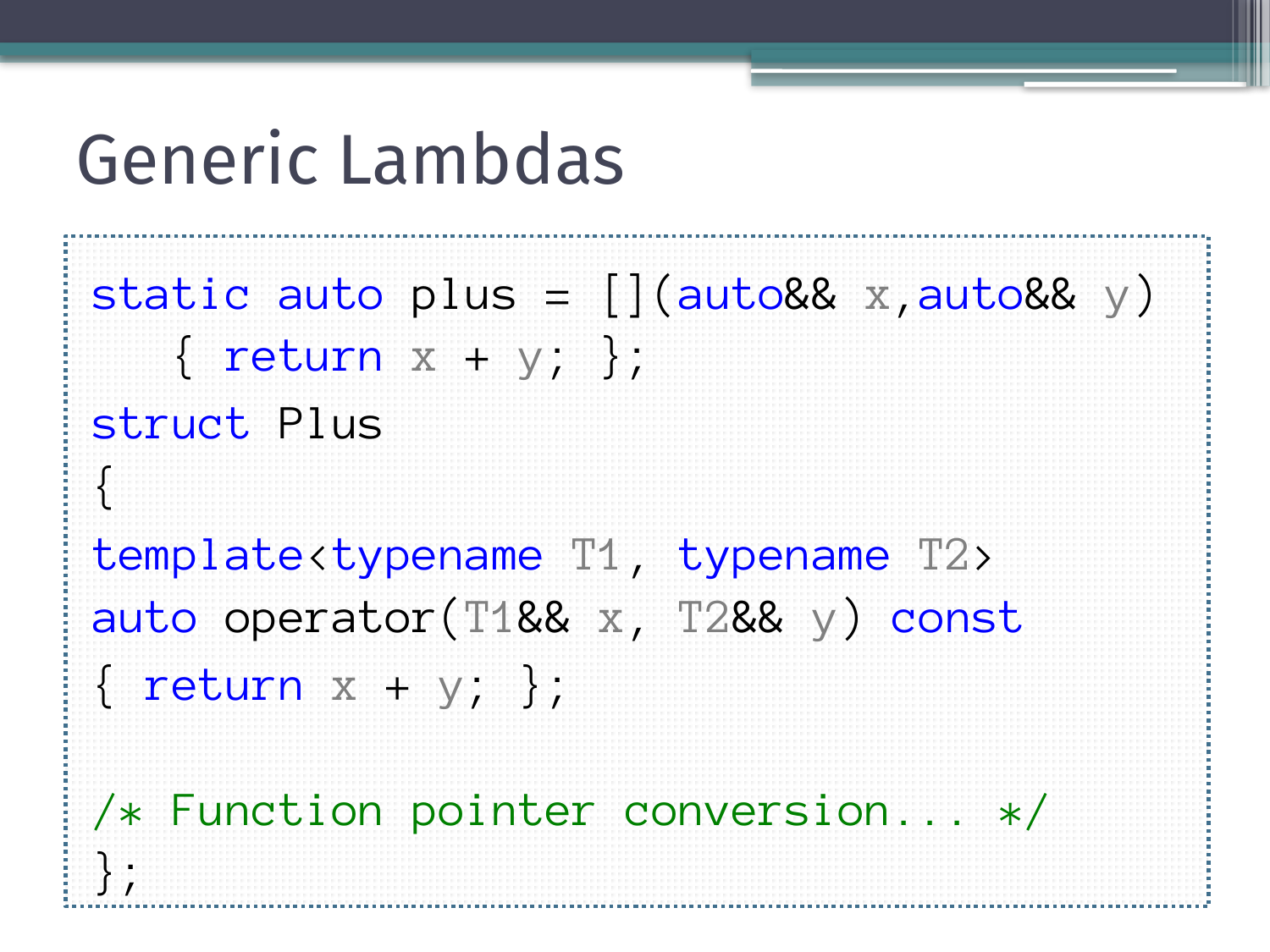

# Generic Lambdas
static auto plus = [](auto&& x,auto&& y)
				   { return x + y; };
struct Plus
{
	template<typename T1, typename T2>
	auto operator(T1&& x, T2&& y) const
	{ return x + y; };
	/* Function pointer conversion... */
};